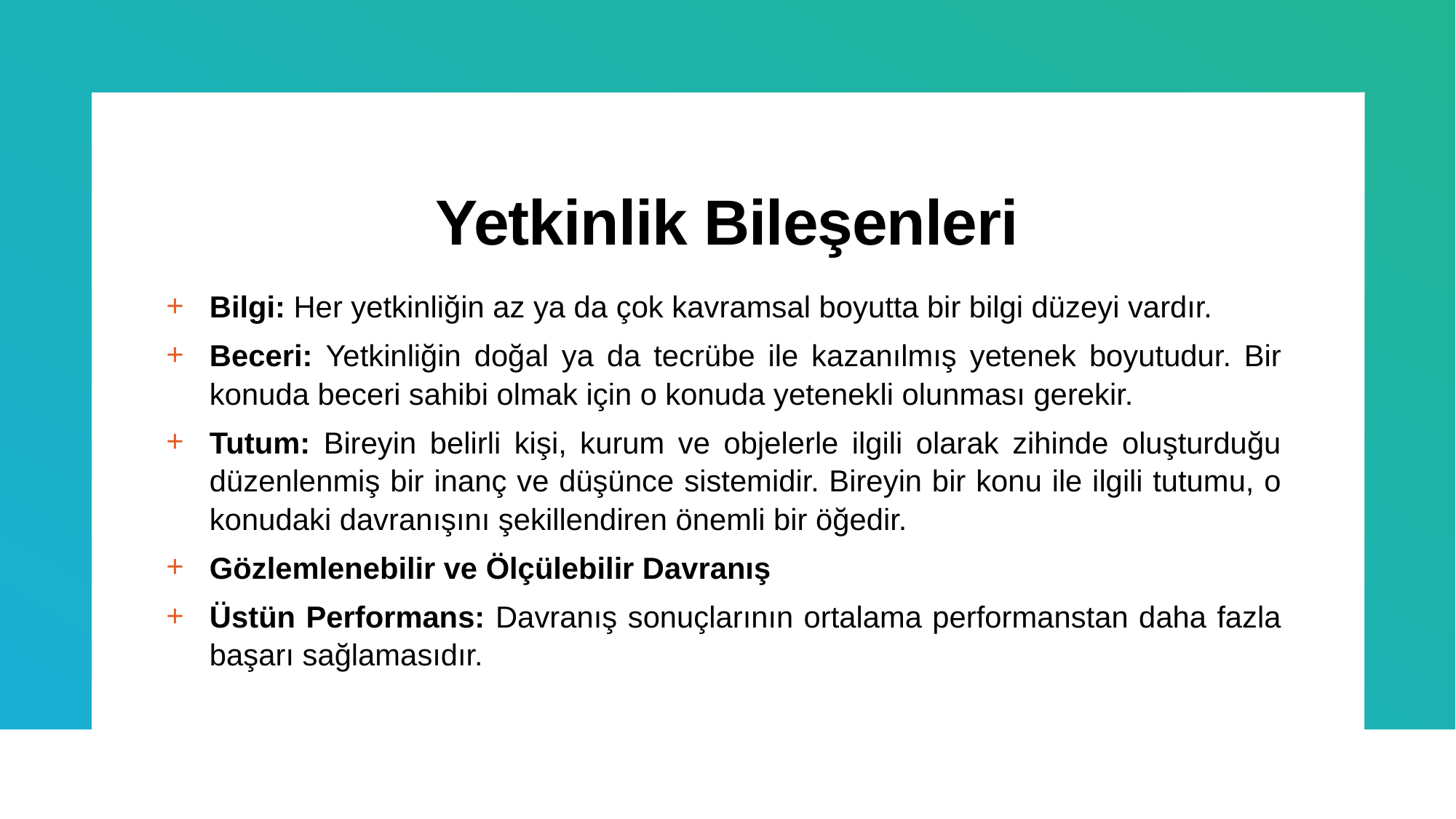

# Yetkinlik Bileşenleri
Bilgi: Her yetkinliğin az ya da çok kavramsal boyutta bir bilgi düzeyi vardır.
Beceri: Yetkinliğin doğal ya da tecrübe ile kazanılmış yetenek boyutudur. Bir konuda beceri sahibi olmak için o konuda yetenekli olunması gerekir.
Tutum: Bireyin belirli kişi, kurum ve objelerle ilgili olarak zihinde oluşturduğu düzenlenmiş bir inanç ve düşünce sistemidir. Bireyin bir konu ile ilgili tutumu, o konudaki davranışını şekillendiren önemli bir öğedir.
Gözlemlenebilir ve Ölçülebilir Davranış
Üstün Performans: Davranış sonuçlarının ortalama performanstan daha fazla başarı sağlamasıdır.